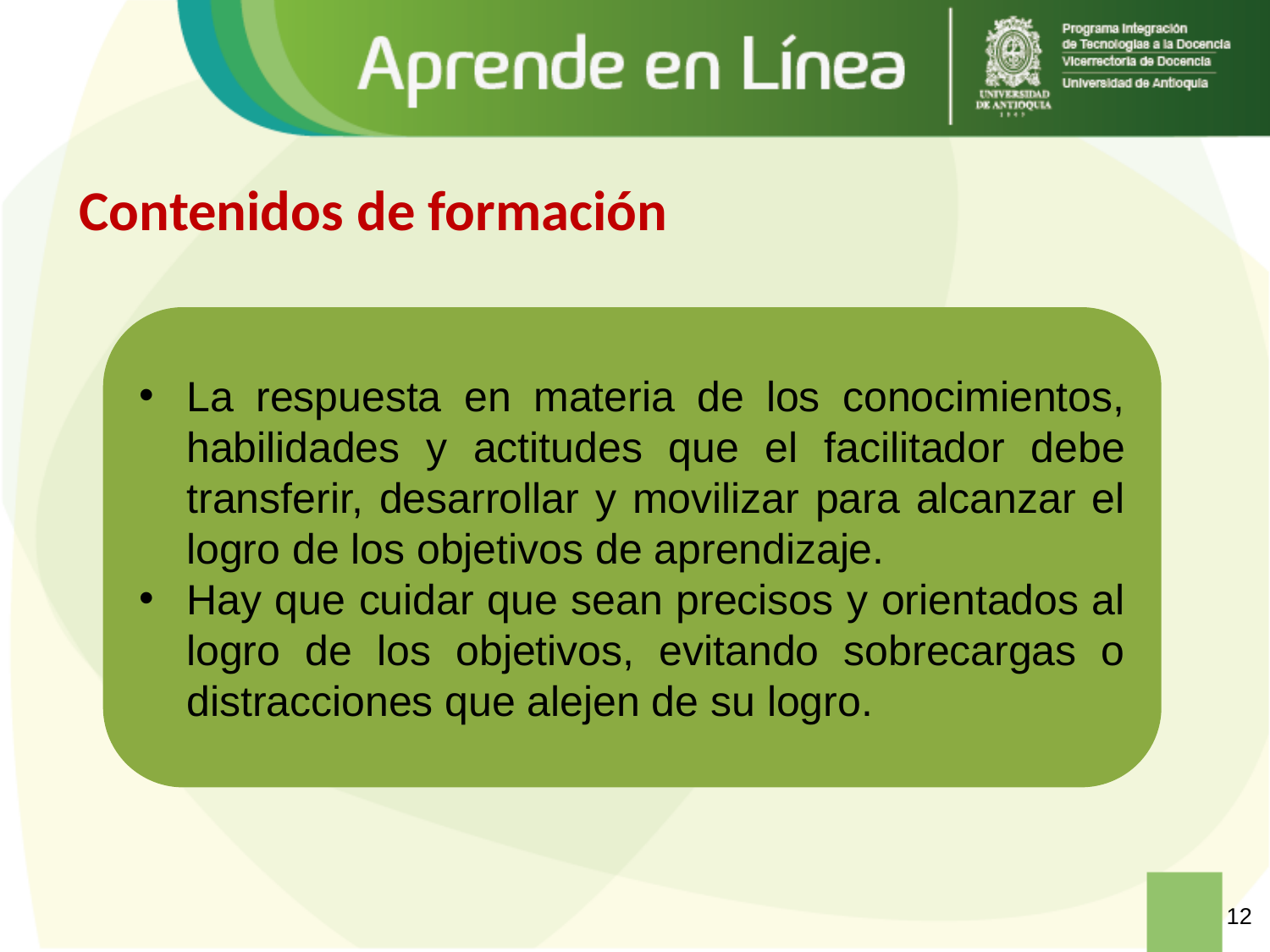

Contenidos de formación
La respuesta en materia de los conocimientos, habilidades y actitudes que el facilitador debe transferir, desarrollar y movilizar para alcanzar el logro de los objetivos de aprendizaje.
Hay que cuidar que sean precisos y orientados al logro de los objetivos, evitando sobrecargas o distracciones que alejen de su logro.
12